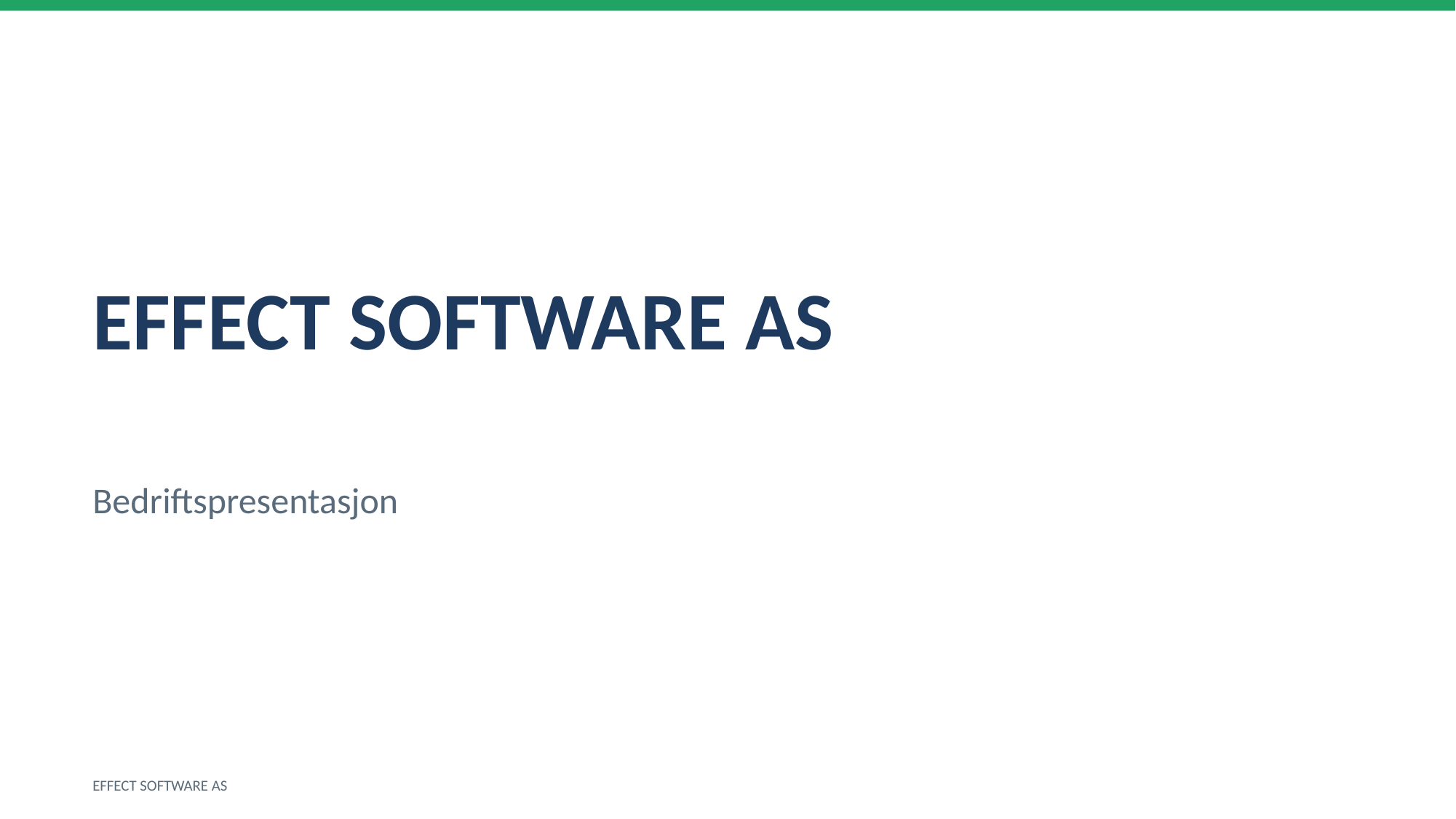

EFFECT SOFTWARE AS
Bedriftspresentasjon
EFFECT SOFTWARE AS